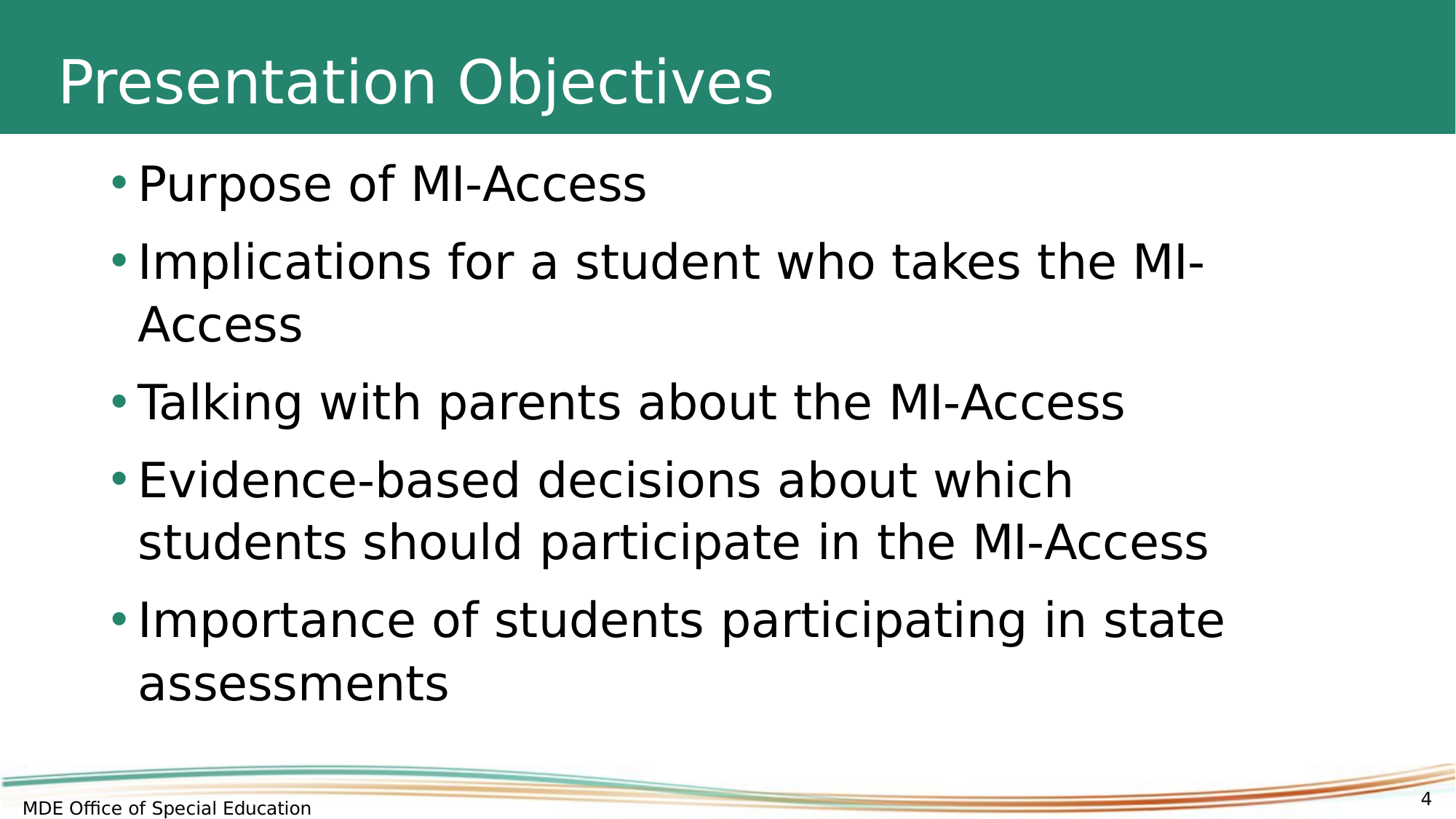

# Presentation Objectives
Purpose of MI-Access
Implications for a student who takes the MI- Access
Talking with parents about the MI-Access
Evidence-based decisions about which students should participate in the MI-Access
Importance of students participating in state assessments
MDE Office of Special Education
4